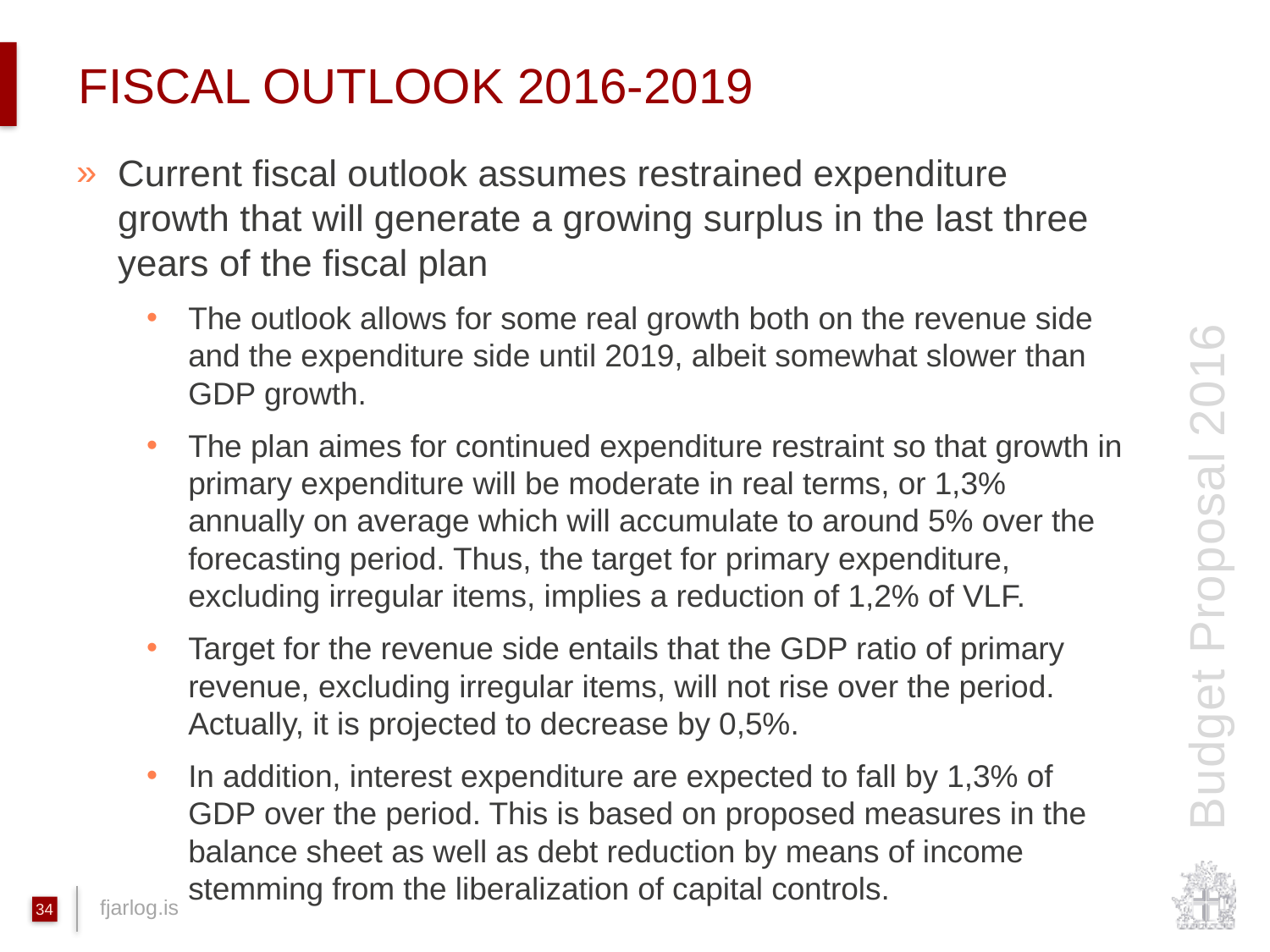

# fiscal outlook 2016-2019
Current fiscal outlook assumes restrained expenditure growth that will generate a growing surplus in the last three years of the fiscal plan
The outlook allows for some real growth both on the revenue side and the expenditure side until 2019, albeit somewhat slower than GDP growth.
The plan aimes for continued expenditure restraint so that growth in primary expenditure will be moderate in real terms, or 1,3% annually on average which will accumulate to around 5% over the forecasting period. Thus, the target for primary expenditure, excluding irregular items, implies a reduction of 1,2% of VLF.
Target for the revenue side entails that the GDP ratio of primary revenue, excluding irregular items, will not rise over the period. Actually, it is projected to decrease by 0,5%.
In addition, interest expenditure are expected to fall by 1,3% of GDP over the period. This is based on proposed measures in the balance sheet as well as debt reduction by means of income stemming from the liberalization of capital controls.

34